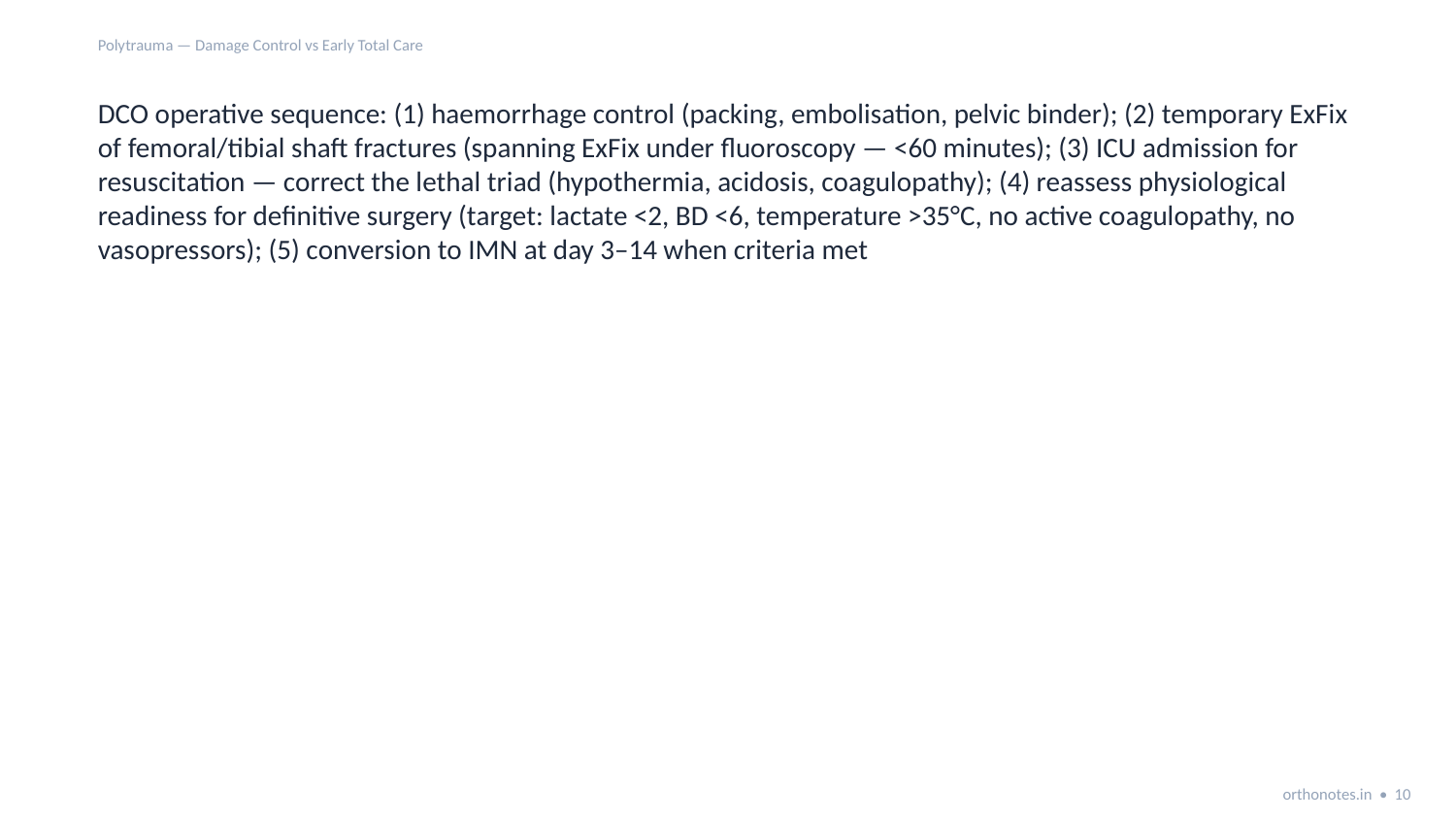

Polytrauma — Damage Control vs Early Total Care
DCO operative sequence: (1) haemorrhage control (packing, embolisation, pelvic binder); (2) temporary ExFix of femoral/tibial shaft fractures (spanning ExFix under fluoroscopy — <60 minutes); (3) ICU admission for resuscitation — correct the lethal triad (hypothermia, acidosis, coagulopathy); (4) reassess physiological readiness for definitive surgery (target: lactate <2, BD <6, temperature >35°C, no active coagulopathy, no vasopressors); (5) conversion to IMN at day 3–14 when criteria met
orthonotes.in  •  10